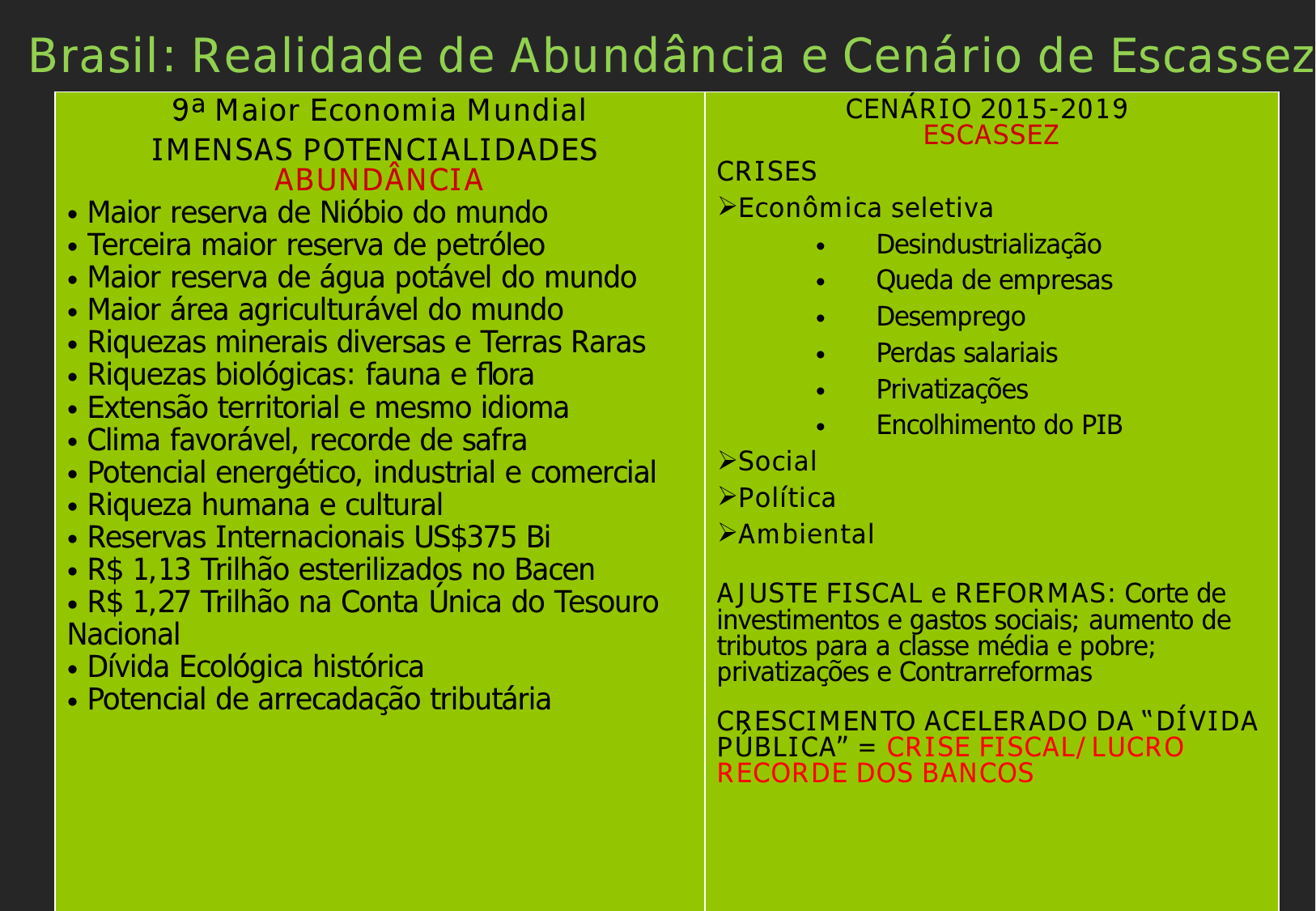

Brasil: Realidade de Abundância e Cenário de Escassez
| 9ª Maior Economia Mundial IMENSAS POTENCIALIDADES ABUNDÂNCIA Maior reserva de Nióbio do mundo Terceira maior reserva de petróleo Maior reserva de água potável do mundo Maior área agriculturável do mundo Riquezas minerais diversas e Terras Raras Riquezas biológicas: fauna e flora Extensão territorial e mesmo idioma Clima favorável, recorde de safra Potencial energético, industrial e comercial Riqueza humana e cultural Reservas Internacionais US$375 Bi R$ 1,13 Trilhão esterilizados no Bacen R$ 1,27 Trilhão na Conta Única do Tesouro Nacional Dívida Ecológica histórica Potencial de arrecadação tributária | CENÁRIO 2015-2019 ESCASSEZ CRISES Econômica seletiva Desindustrialização Queda de empresas Desemprego Perdas salariais Privatizações Encolhimento do PIB Social Política Ambiental AJUSTE FISCAL e REFORMAS: Corte de investimentos e gastos sociais; aumento de tributos para a classe média e pobre; privatizações e Contrarreformas CRESCIMENTO ACELERADO DA “DÍVIDA PÚBLICA” = CRISE FISCAL/LUCRO RECORDE DOS BANCOS |
| --- | --- |